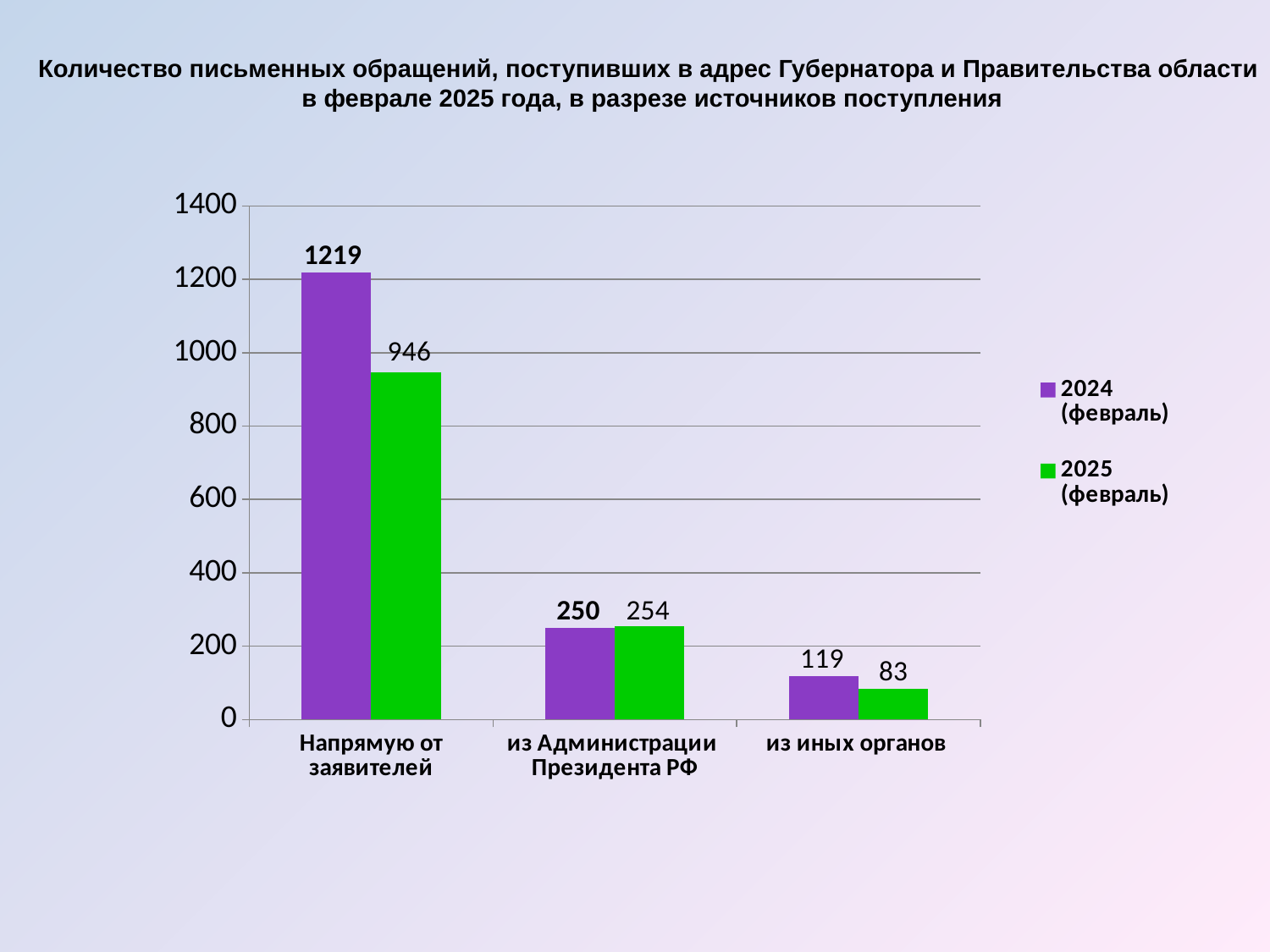

Количество письменных обращений, поступивших в адрес Губернатора и Правительства области
в феврале 2025 года, в разрезе источников поступления

### Chart

| Category | 2024 (февраль) | 2025 (февраль) |
|---|---|---|
| Напрямую от заявителей | 1219.0 | 946.0 |
| из Администрации  Президента РФ | 250.0 | 254.0 |
| из иных органов  | 119.0 | 83.0 |